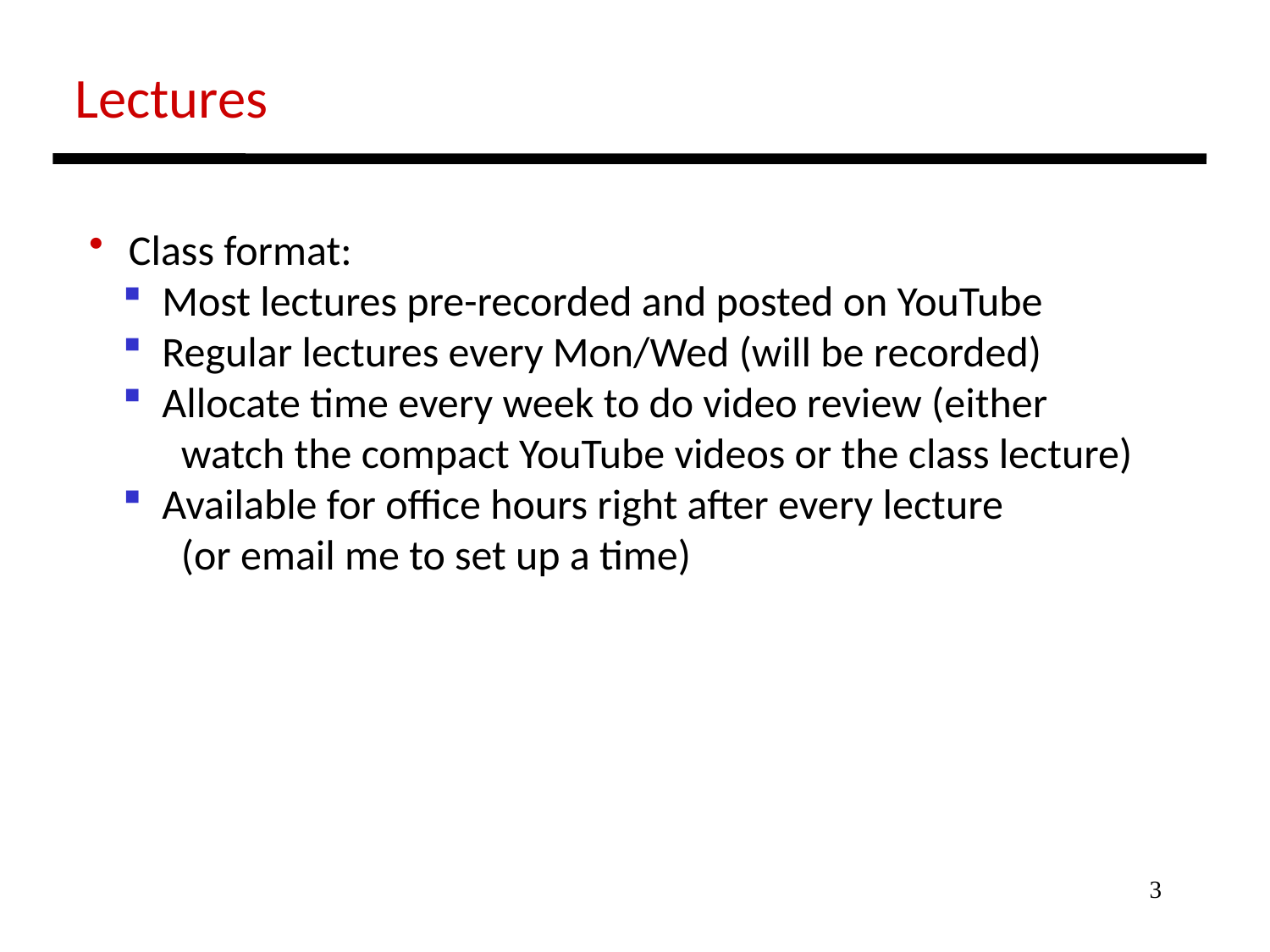

Lectures

 Class format:
 Most lectures pre-recorded and posted on YouTube
 Regular lectures every Mon/Wed (will be recorded)
 Allocate time every week to do video review (either
   watch the compact YouTube videos or the class lecture)
 Available for office hours right after every lecture
   (or email me to set up a time)

3